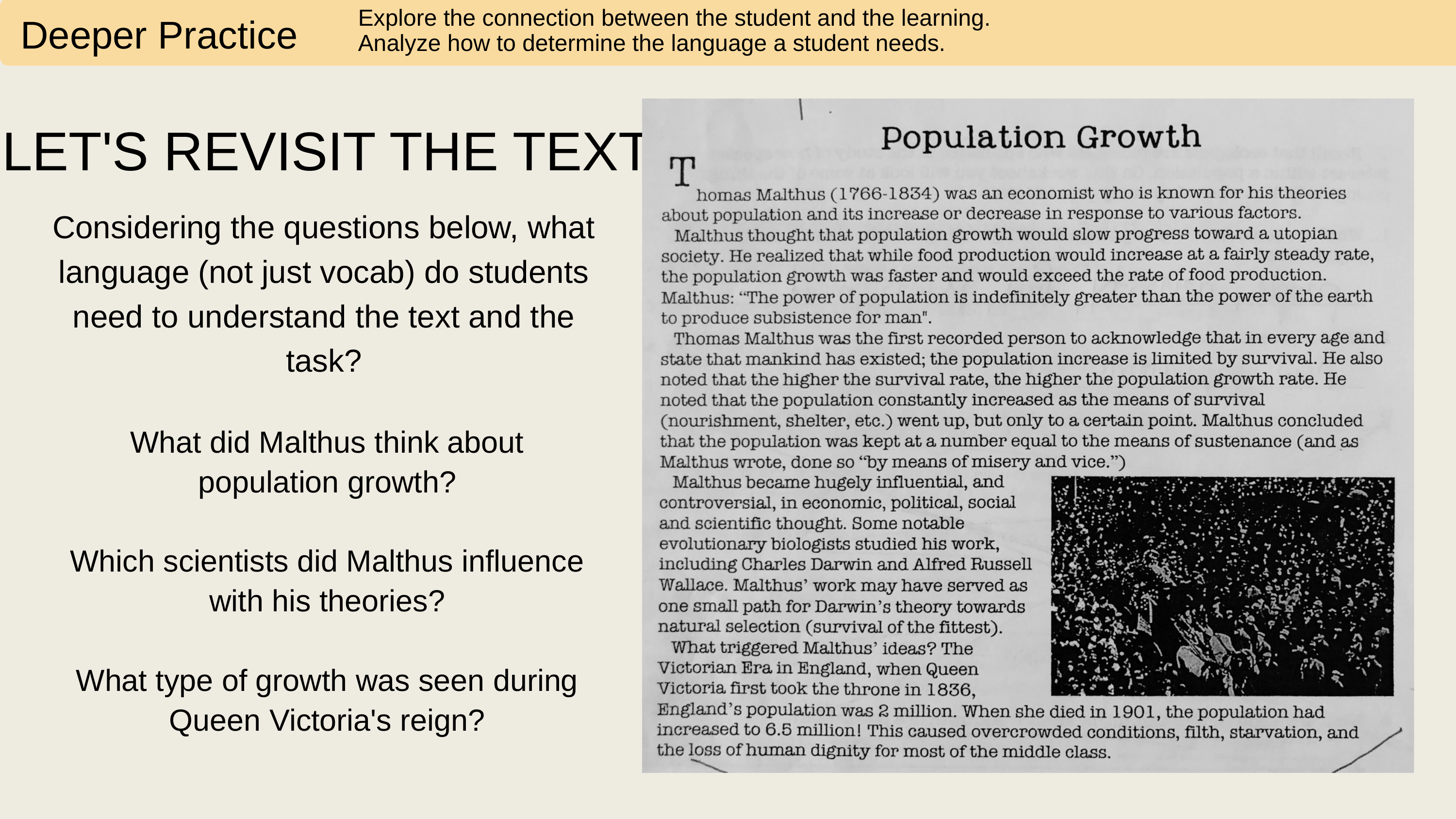

Explore the connection between the student and the learning.
Analyze how to determine the language a student needs.
Deeper Practice

LET'S REVISIT THE TEXT
Considering the questions below, what language (not just vocab) do students need to understand the text and the task?
What did Malthus think about population growth?

Which scientists did Malthus influence with his theories?

What type of growth was seen during Queen Victoria's reign?